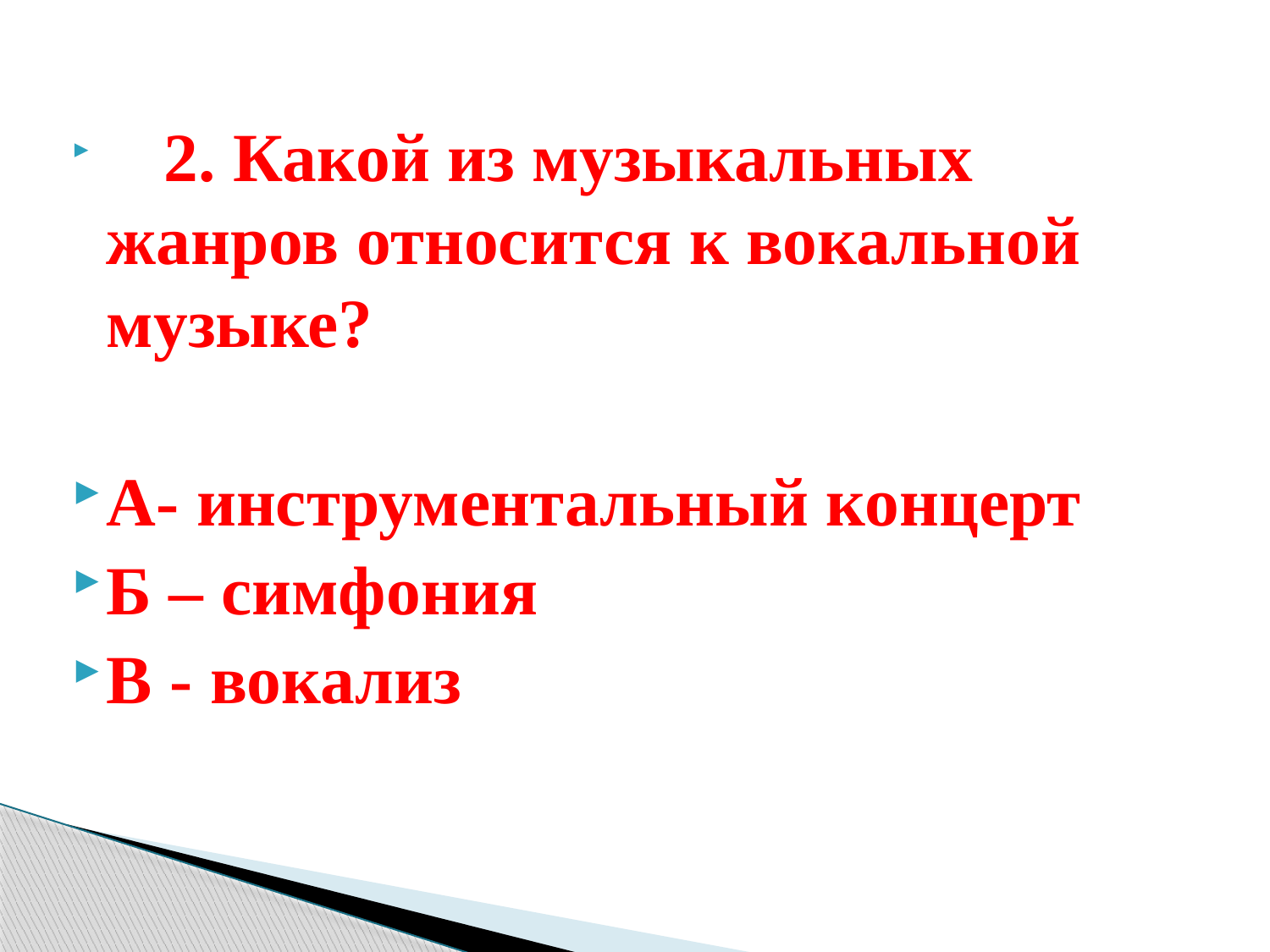

Ка 2. Какой из музыкальных жанров относится к вокальной музыке?

А- инструментальный концерт
Б – симфония
В - вокализ